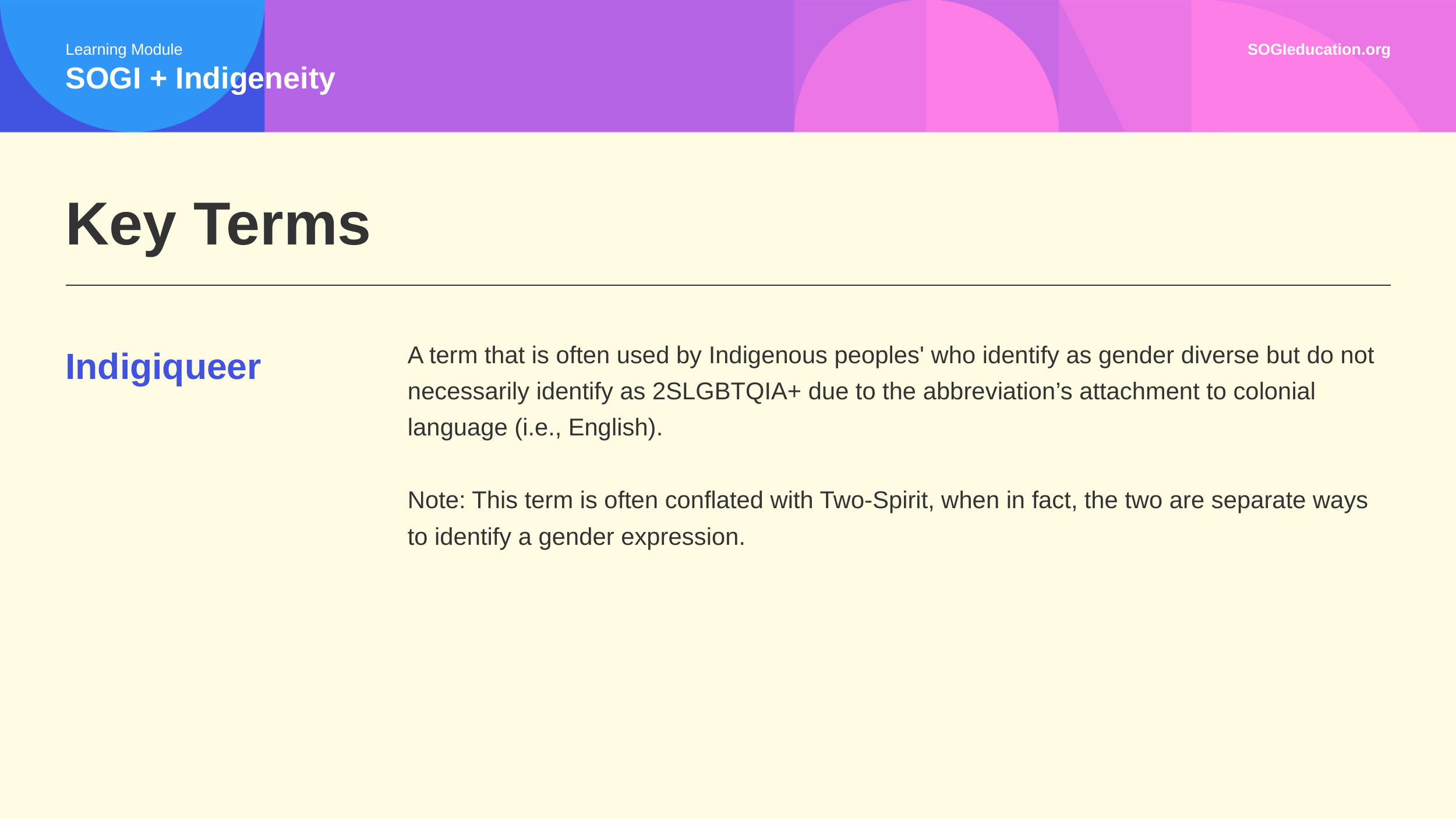

# Key Terms

Indigiqueer
A term that is often used by Indigenous peoples' who identify as gender diverse but do not necessarily identify as 2SLGBTQIA+ due to the abbreviation’s attachment to colonial language (i.e., English).

Note: This term is often conflated with Two-Spirit, when in fact, the two are separate ways to identify a gender expression.